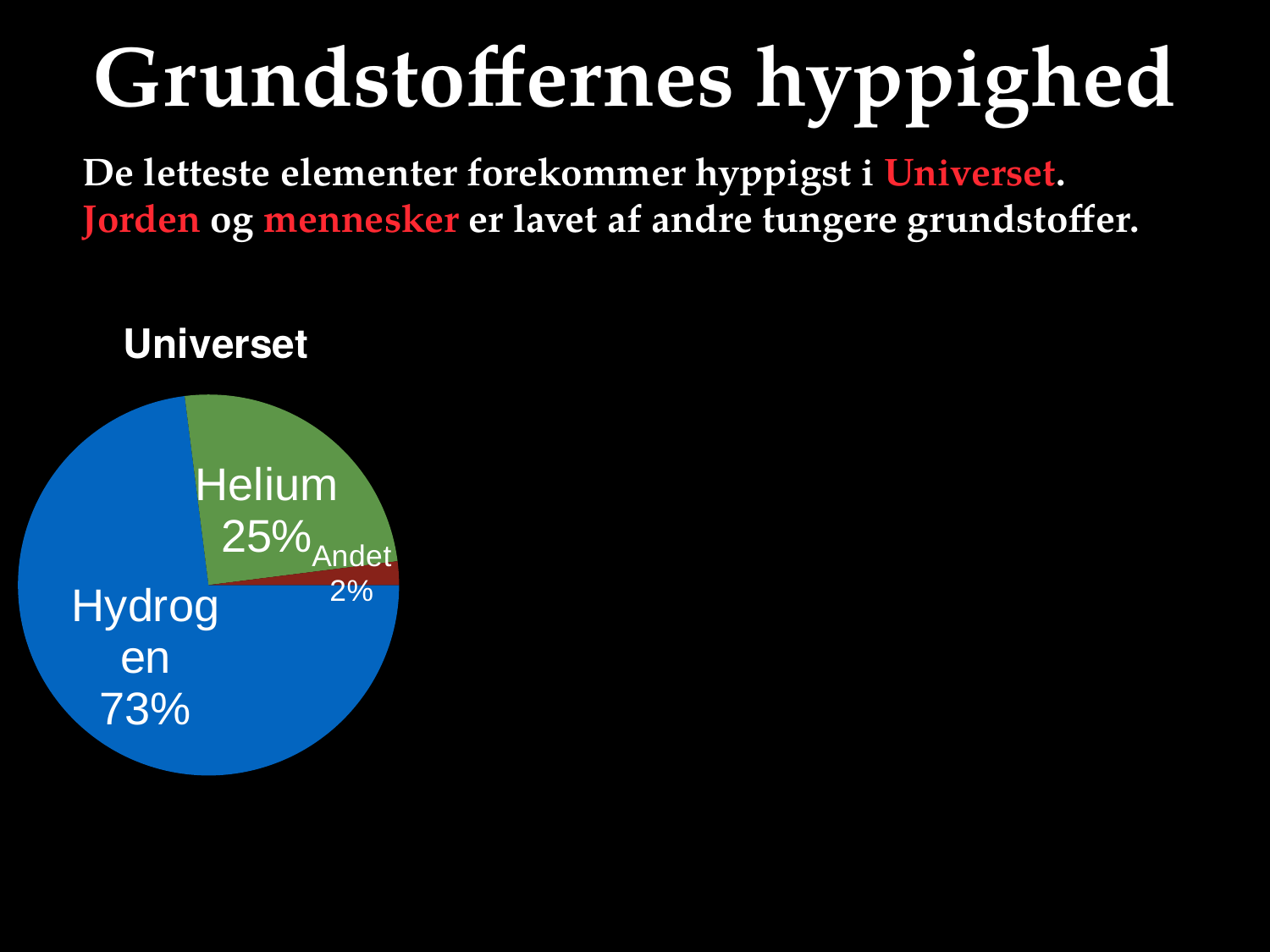

Grundstoffernes hyppighed
De letteste elementer forekommer hyppigst i Universet.
Jorden og mennesker er lavet af andre tungere grundstoffer.

### Chart: Universet

| Category | Universe |
|---|---|
| Hydrogen | 73.0 |
| Helium | 25.0 |
| Andet | 2.0 |
27